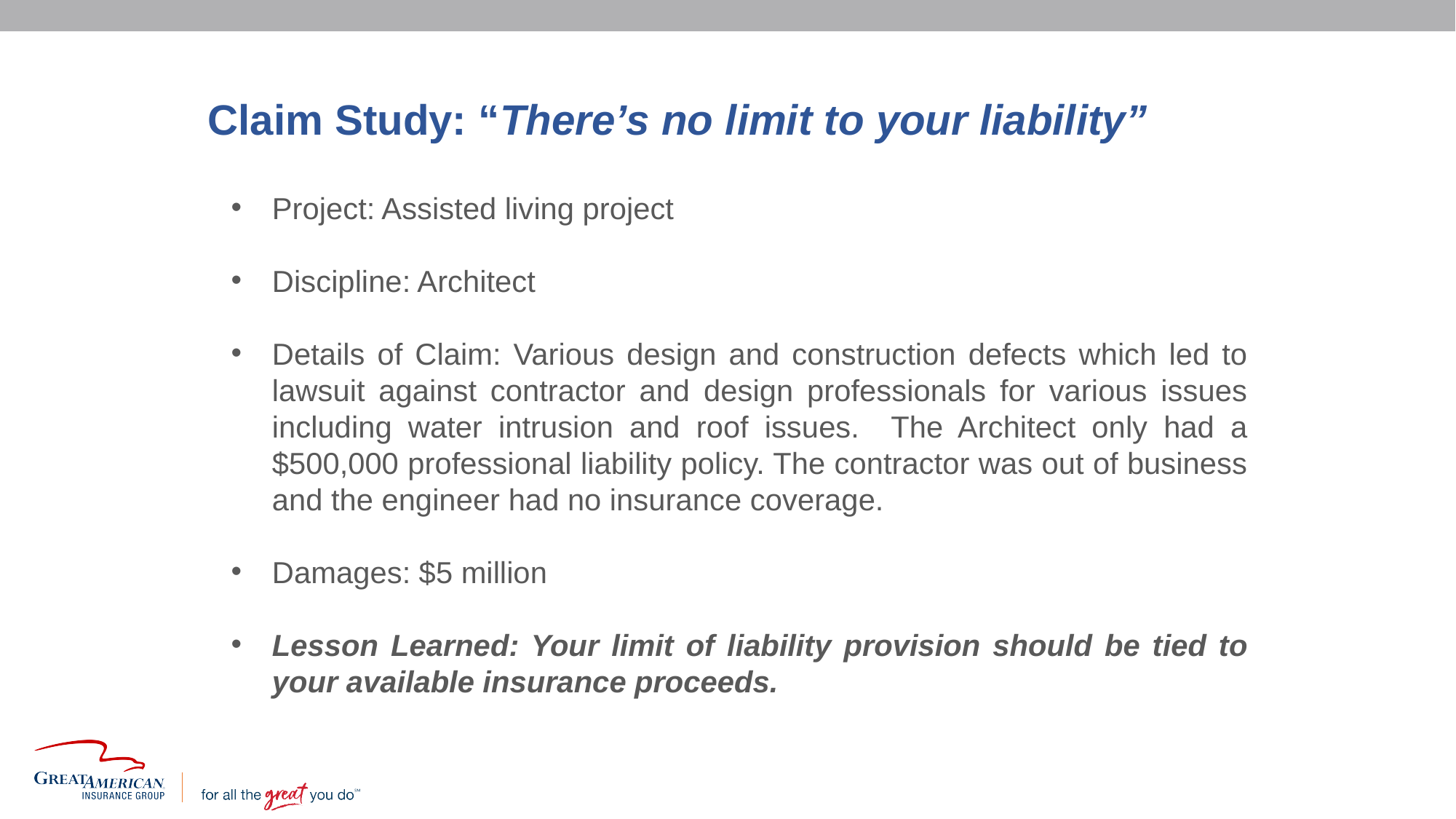

Claim Study: “There’s no limit to your liability”
Project: Assisted living project

Discipline: Architect

Details of Claim: Various design and construction defects which led to lawsuit against contractor and design professionals for various issues including water intrusion and roof issues.  The Architect only had a $500,000 professional liability policy. The contractor was out of business and the engineer had no insurance coverage.

Damages: $5 million

Lesson Learned: Your limit of liability provision should be tied to your available insurance proceeds.